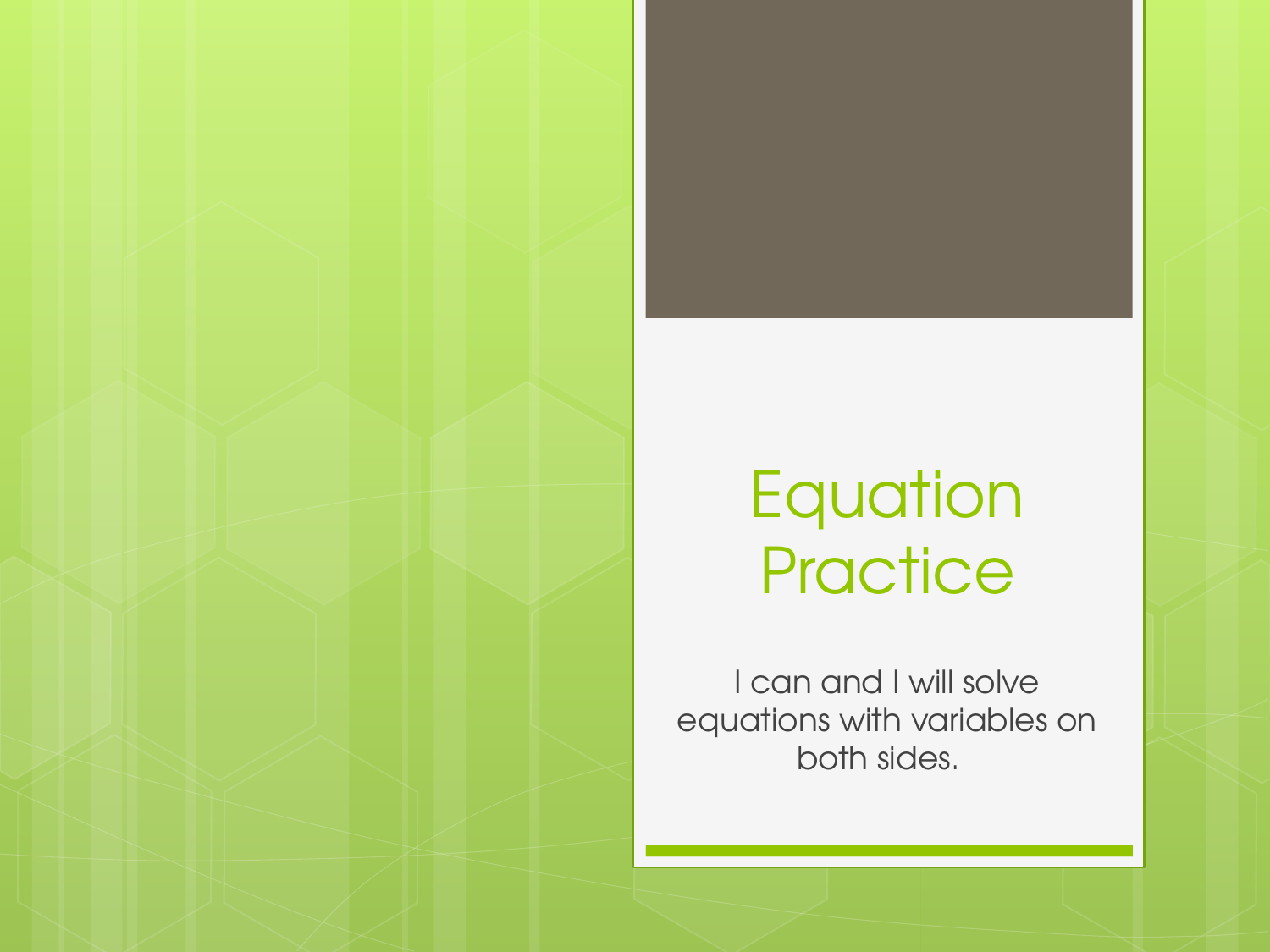

# Equation Practice
I can and I will solve equations with variables on both sides.